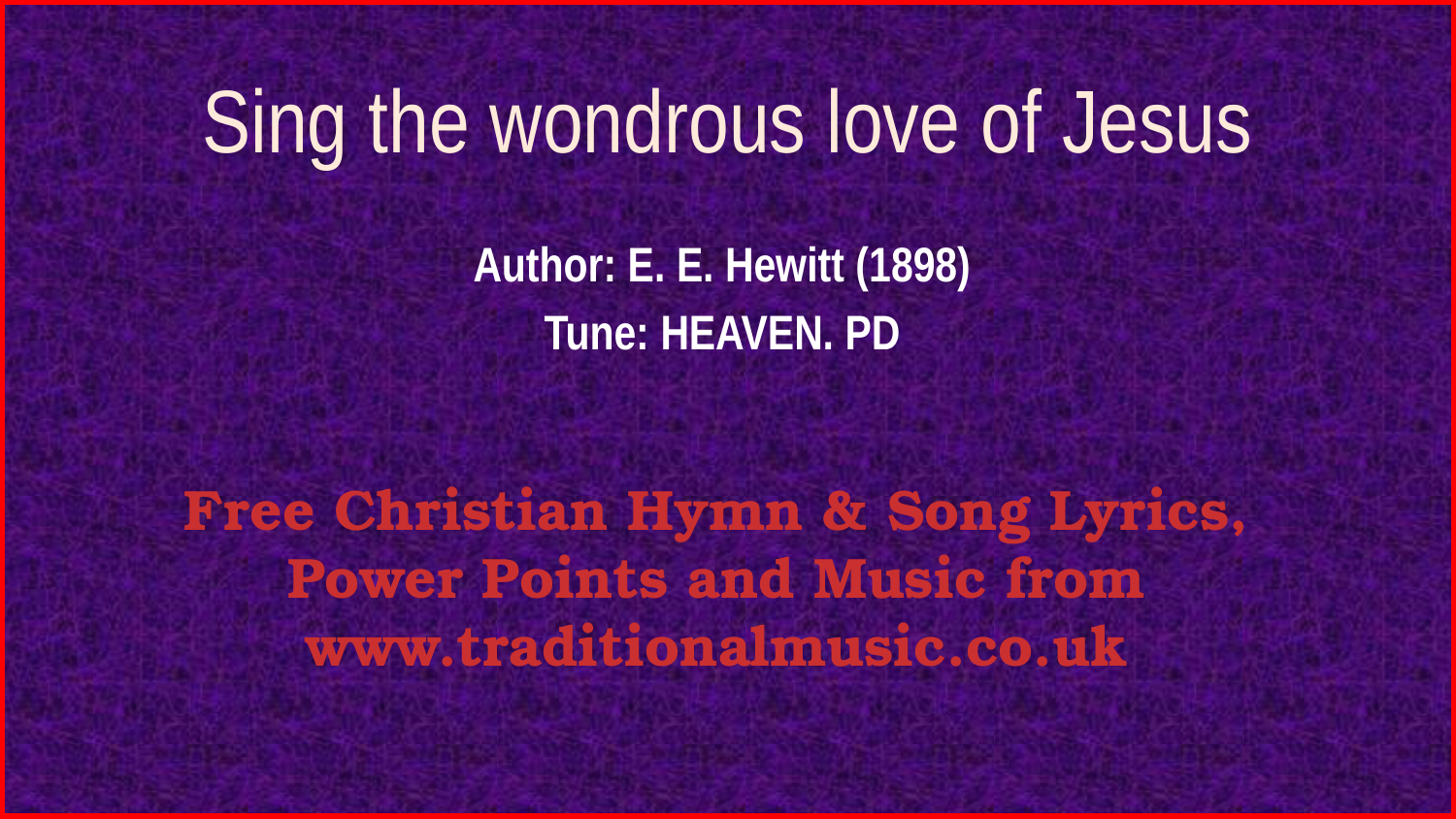

# Sing the wondrous love of Jesus
Author: E. E. Hewitt (1898)
Tune: HEAVEN. PD